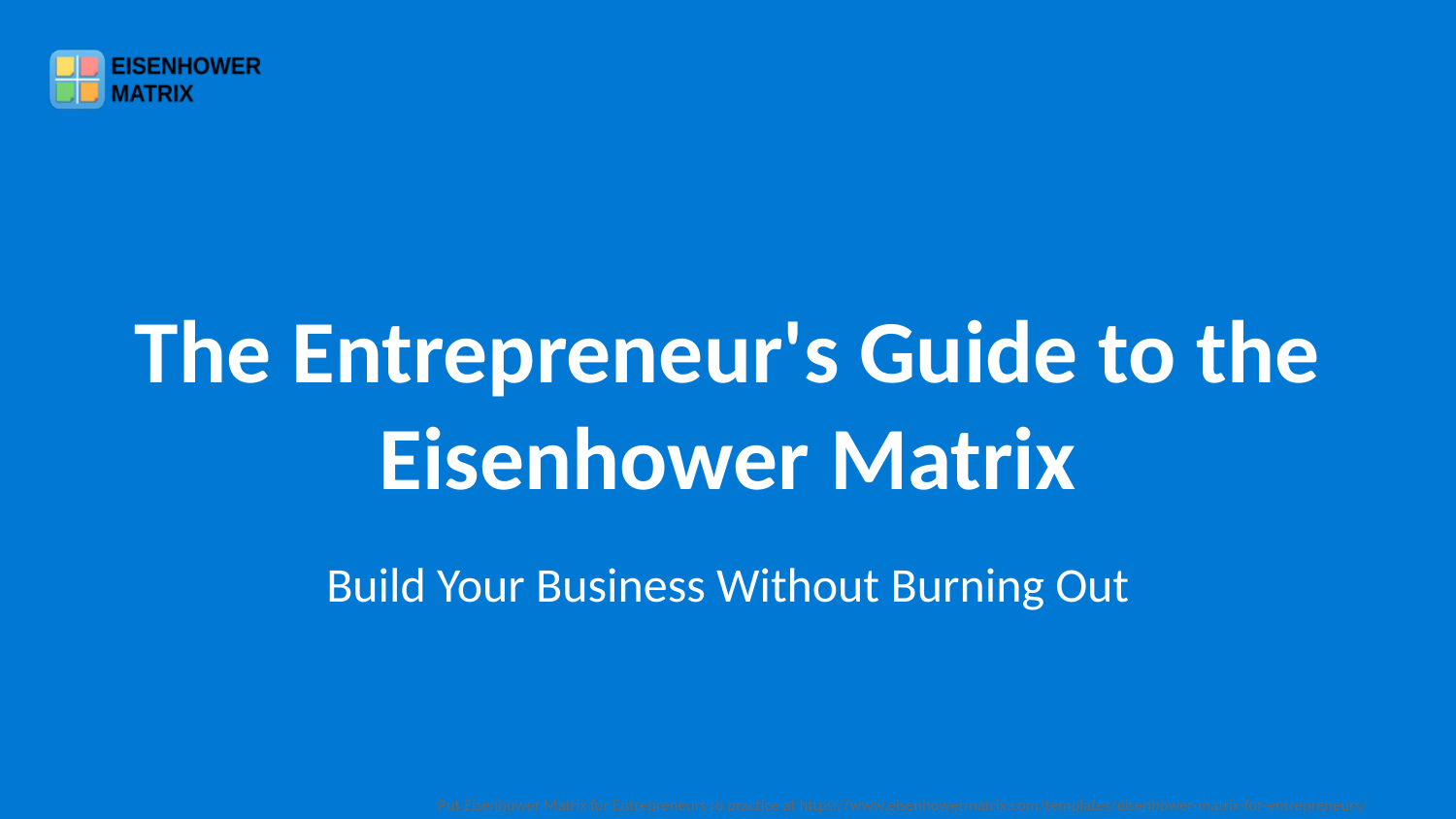

The Entrepreneur's Guide to the Eisenhower Matrix
Build Your Business Without Burning Out